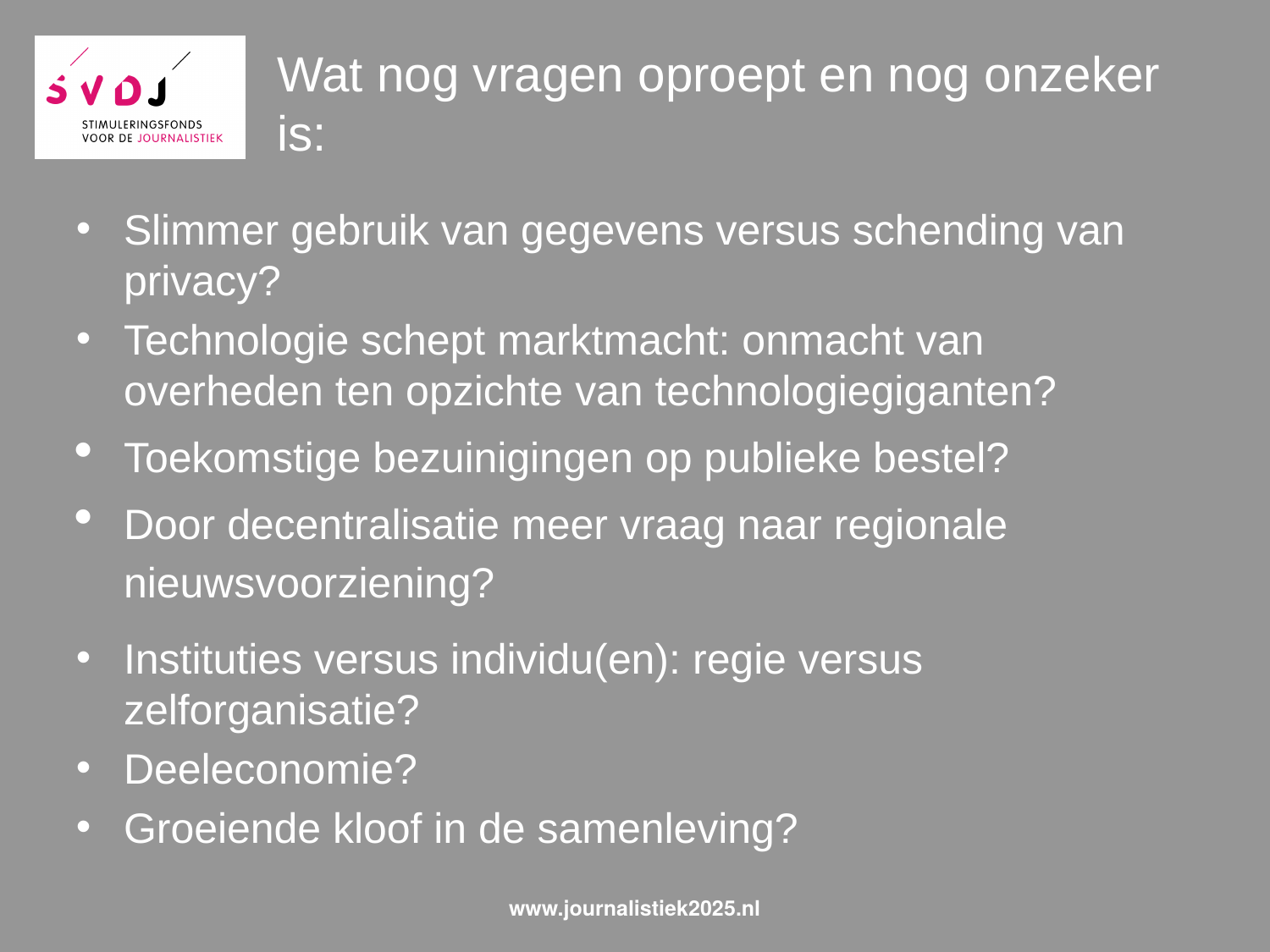

# Wat nog vragen oproept en nog onzeker is:
Slimmer gebruik van gegevens versus schending van privacy?
Technologie schept marktmacht: onmacht van overheden ten opzichte van technologiegiganten?
Toekomstige bezuinigingen op publieke bestel?
Door decentralisatie meer vraag naar regionale nieuwsvoorziening?
Instituties versus individu(en): regie versus zelforganisatie?
Deeleconomie?
Groeiende kloof in de samenleving?

www.journalistiek2025.nl